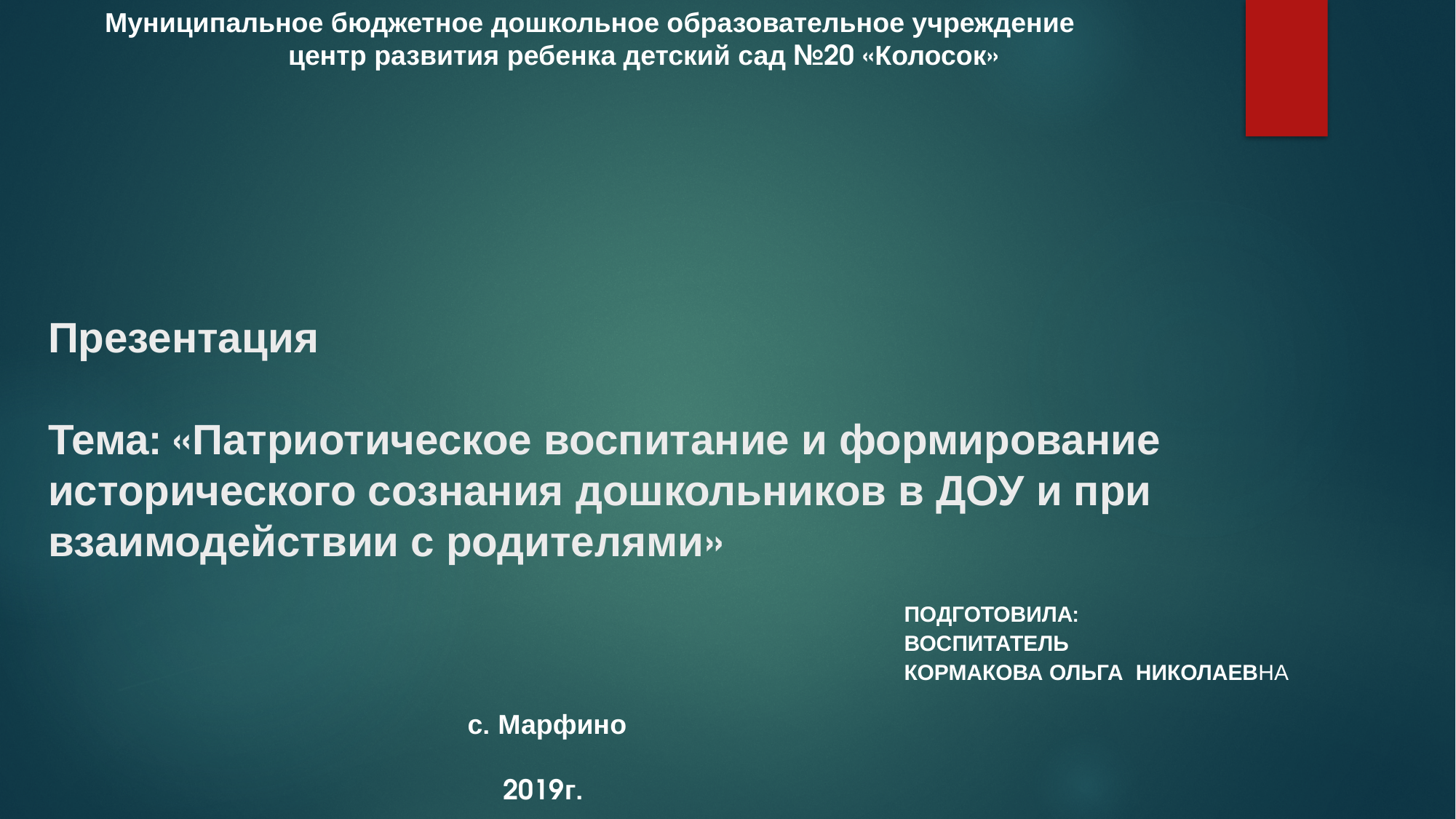

Муниципальное бюджетное дошкольное образовательное учреждение
                        центр развития ребенка детский сад №20 «Колосок»
# Презентация Тема: «Патриотическое воспитание и формирование    исторического сознания дошкольников в ДОУ и при взаимодействии с родителями»
Подготовила:
Воспитатель
Кормакова Ольга  Николаевна

 с. Марфино
                             2019г.